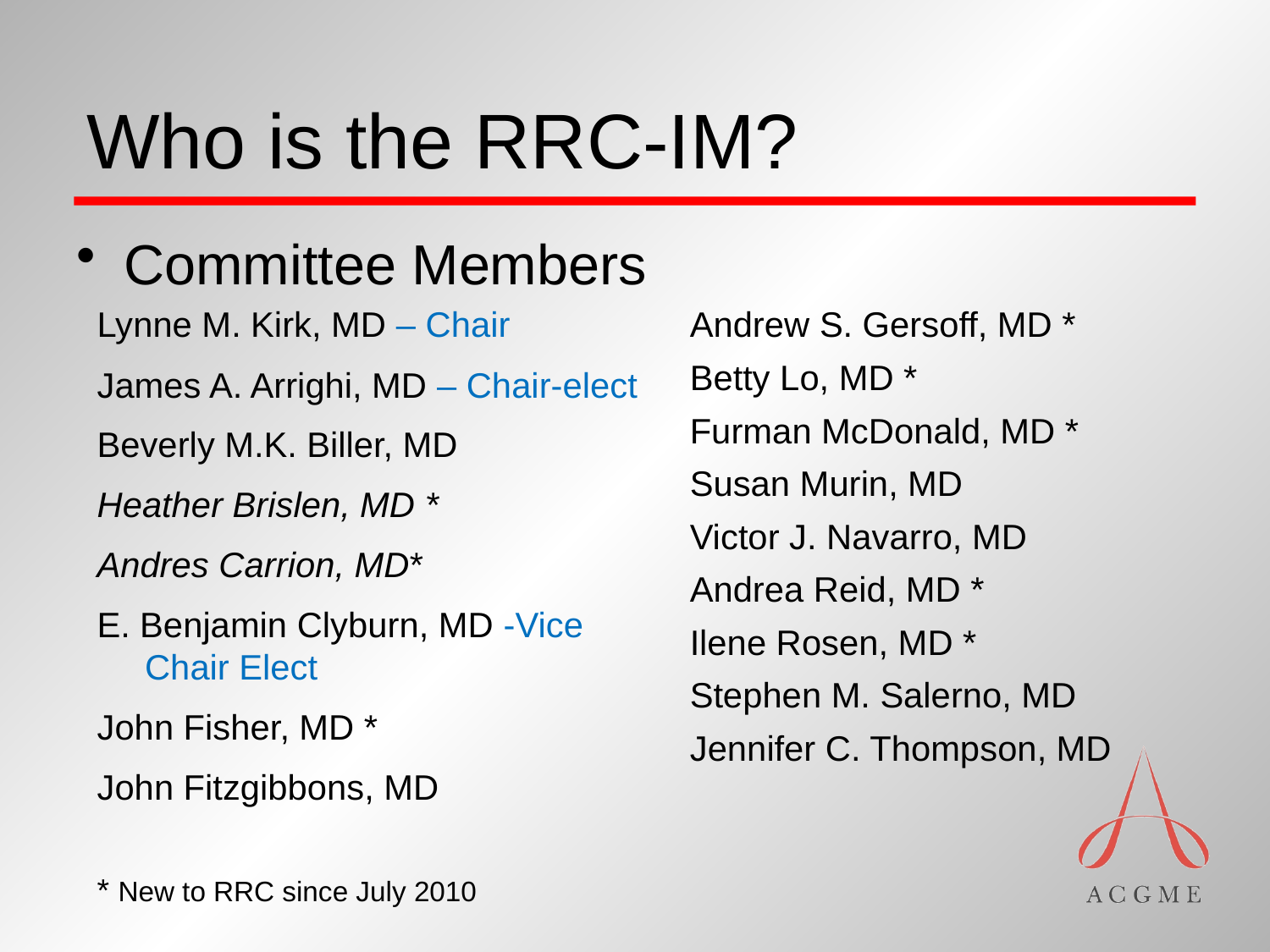

# Who is the RRC-IM?
Committee Members

Lynne M. Kirk, MD – Chair
James A. Arrighi, MD – Chair-elect
Beverly M.K. Biller, MD
Heather Brislen, MD *
Andres Carrion, MD*
E. Benjamin Clyburn, MD -Vice Chair Elect
John Fisher, MD *
John Fitzgibbons, MD

* New to RRC since July 2010

Andrew S. Gersoff, MD *
Betty Lo, MD *
Furman McDonald, MD *
Susan Murin, MD
Victor J. Navarro, MD
Andrea Reid, MD *
Ilene Rosen, MD *
Stephen M. Salerno, MD
Jennifer C. Thompson, MD